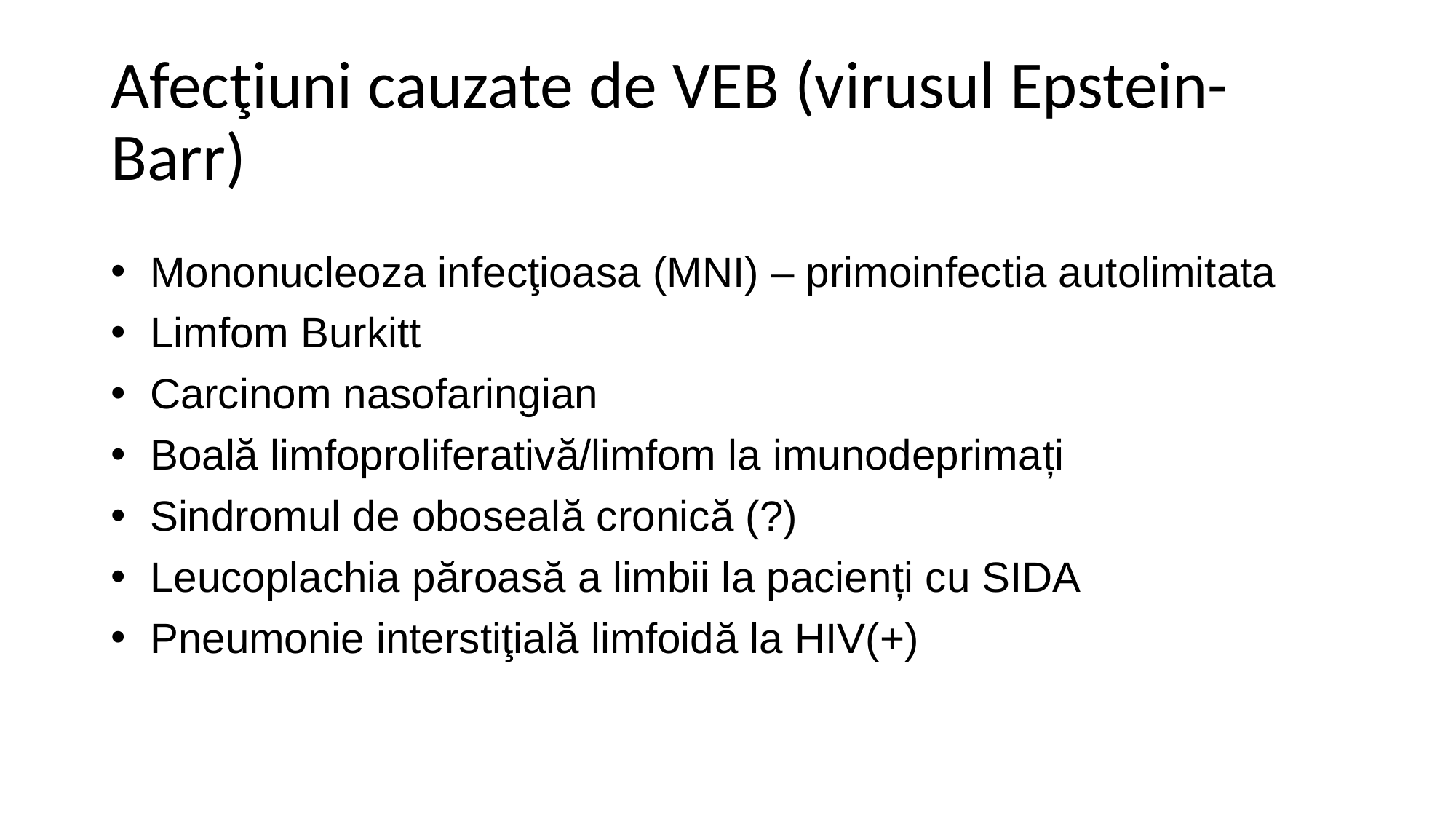

# Afecţiuni cauzate de VEB (virusul Epstein-Barr)
 Mononucleoza infecţioasa (MNI) – primoinfectia autolimitata
 Limfom Burkitt
 Carcinom nasofaringian
 Boală limfoproliferativă/limfom la imunodeprimați
 Sindromul de oboseală cronică (?)
 Leucoplachia păroasă a limbii la pacienți cu SIDA
 Pneumonie interstiţială limfoidă la HIV(+)